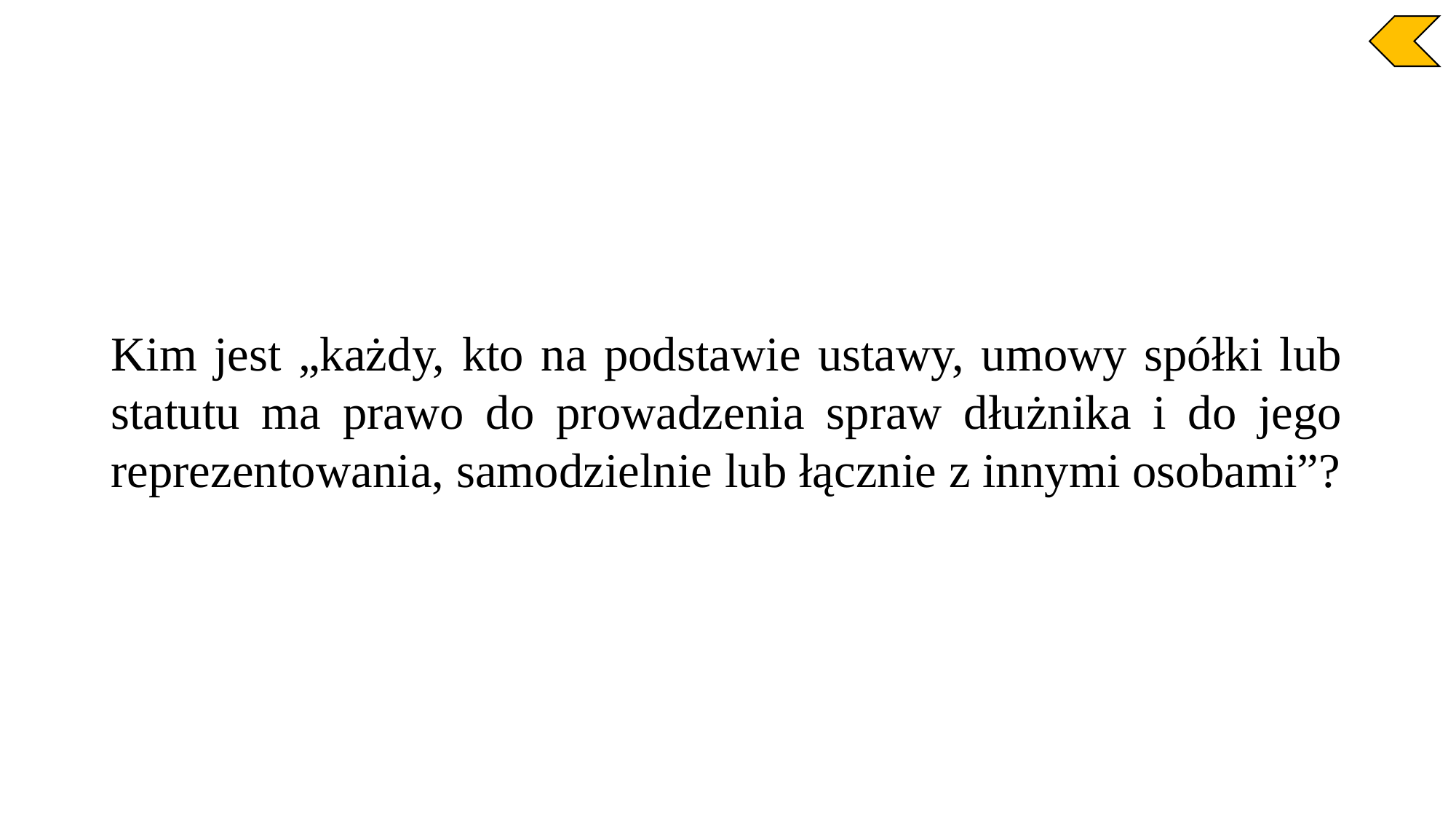

Kim jest „każdy, kto na podstawie ustawy, umowy spółki lub statutu ma prawo do prowadzenia spraw dłużnika i do jego reprezentowania, samodzielnie lub łącznie z innymi osobami”?